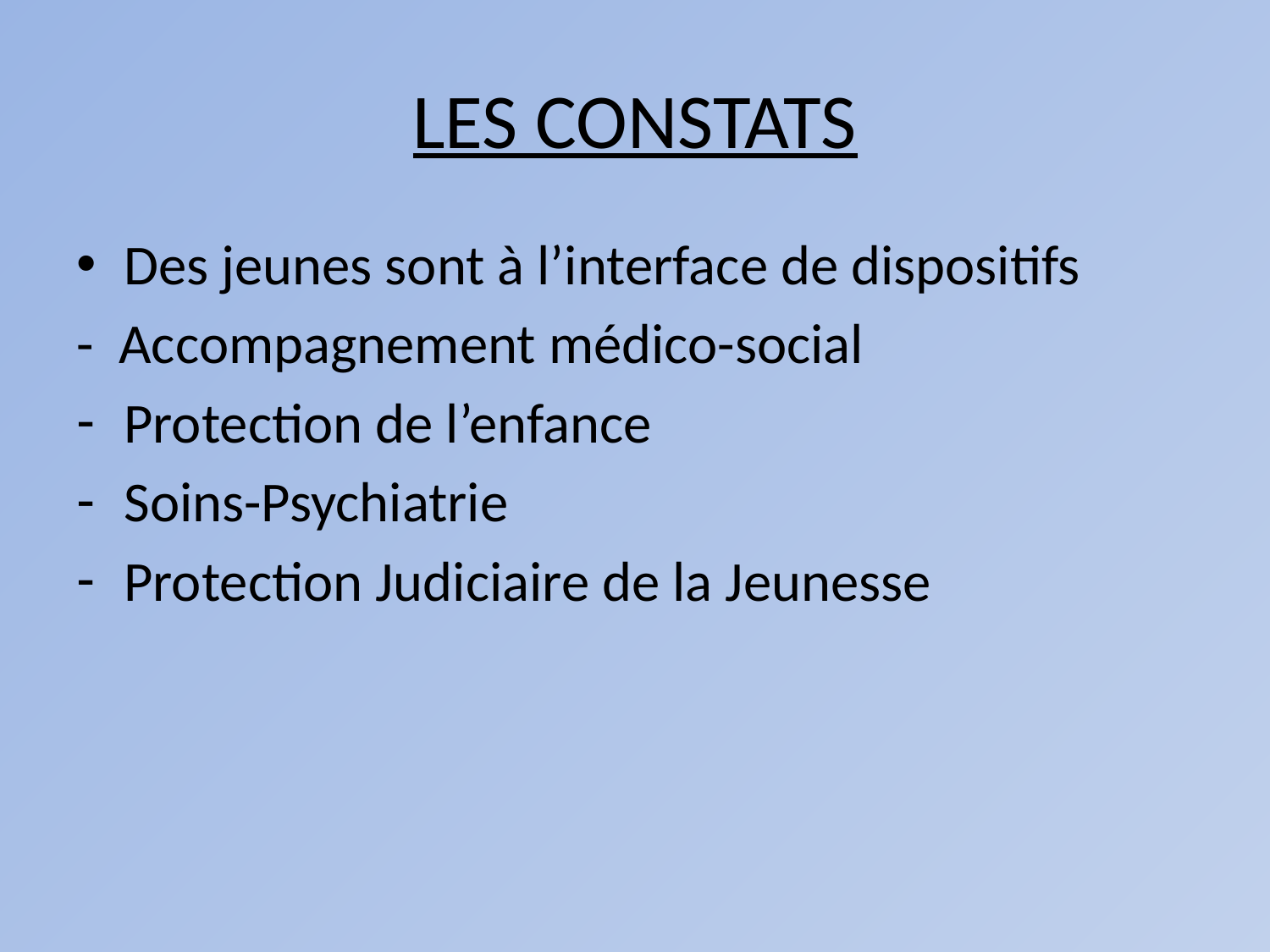

# LES CONSTATS
Des jeunes sont à l’interface de dispositifs
-  Accompagnement médico-social
Protection de l’enfance
Soins-Psychiatrie
Protection Judiciaire de la Jeunesse